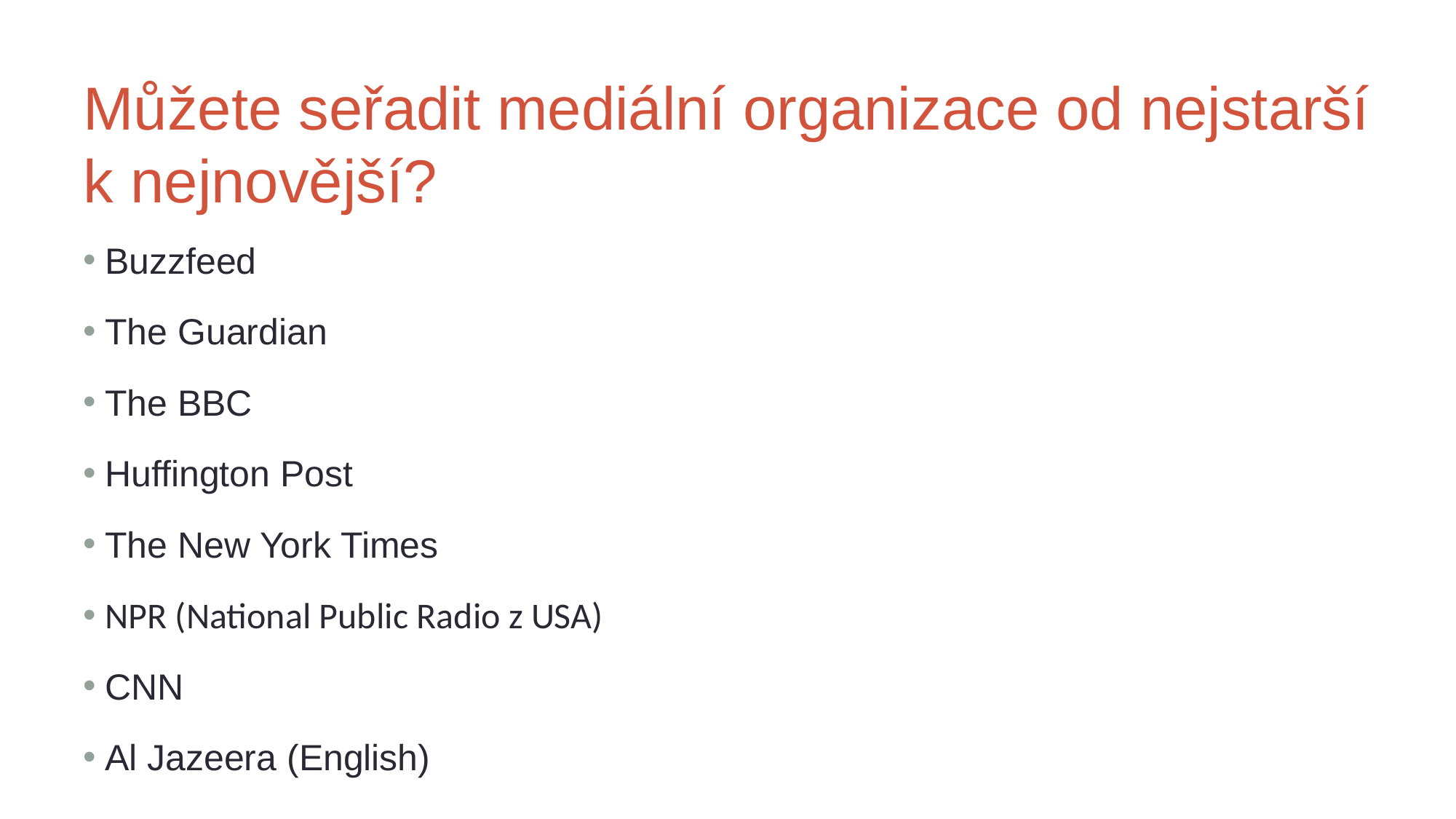

# Můžete seřadit mediální organizace od nejstarší k nejnovější?
Buzzfeed
The Guardian
The BBC
Huffington Post
The New York Times
NPR (National Public Radio z USA)
CNN
Al Jazeera (English)